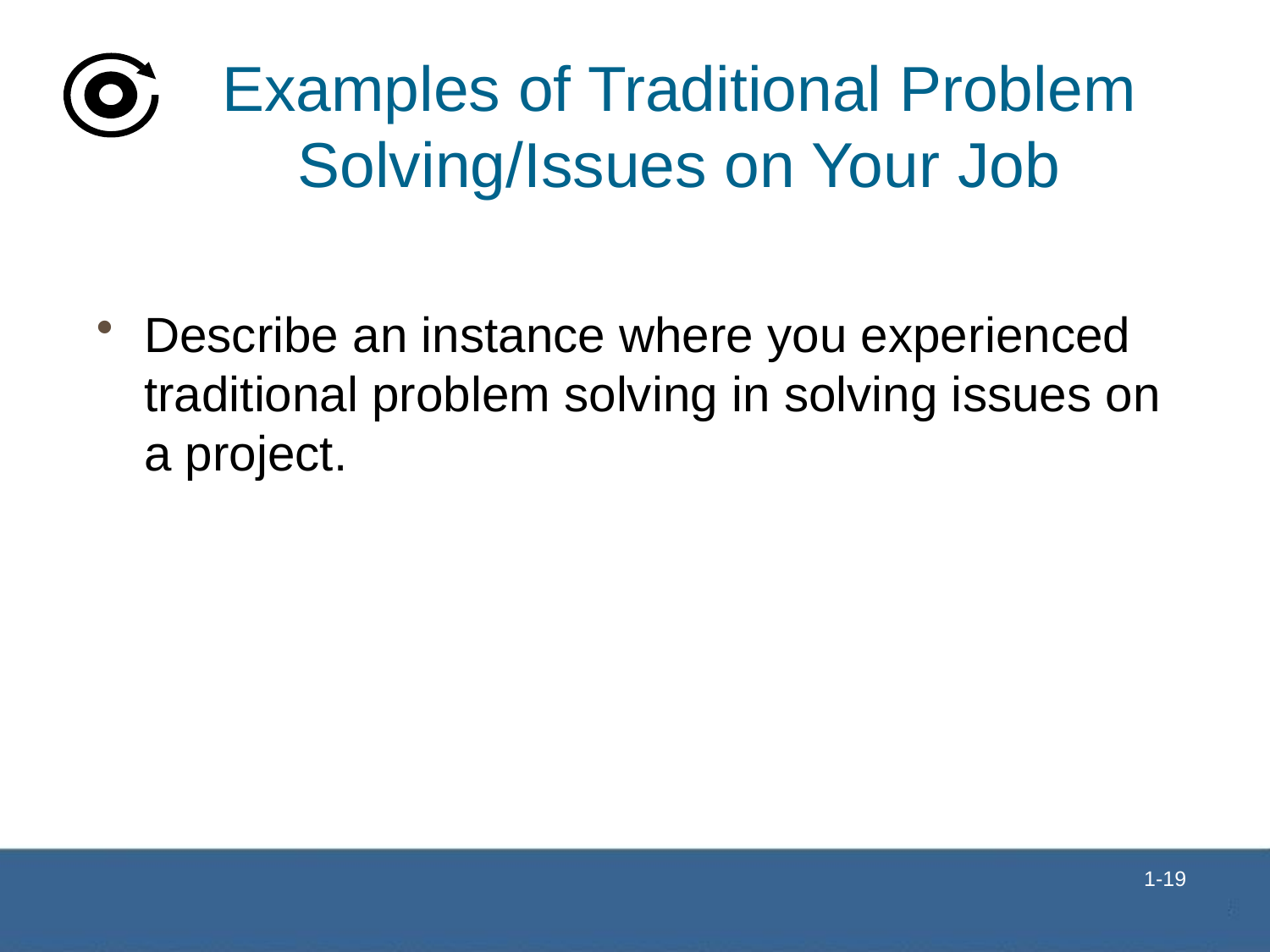

# Examples of Traditional Problem Solving/Issues on Your Job
Describe an instance where you experienced traditional problem solving in solving issues on a project.
 1-19